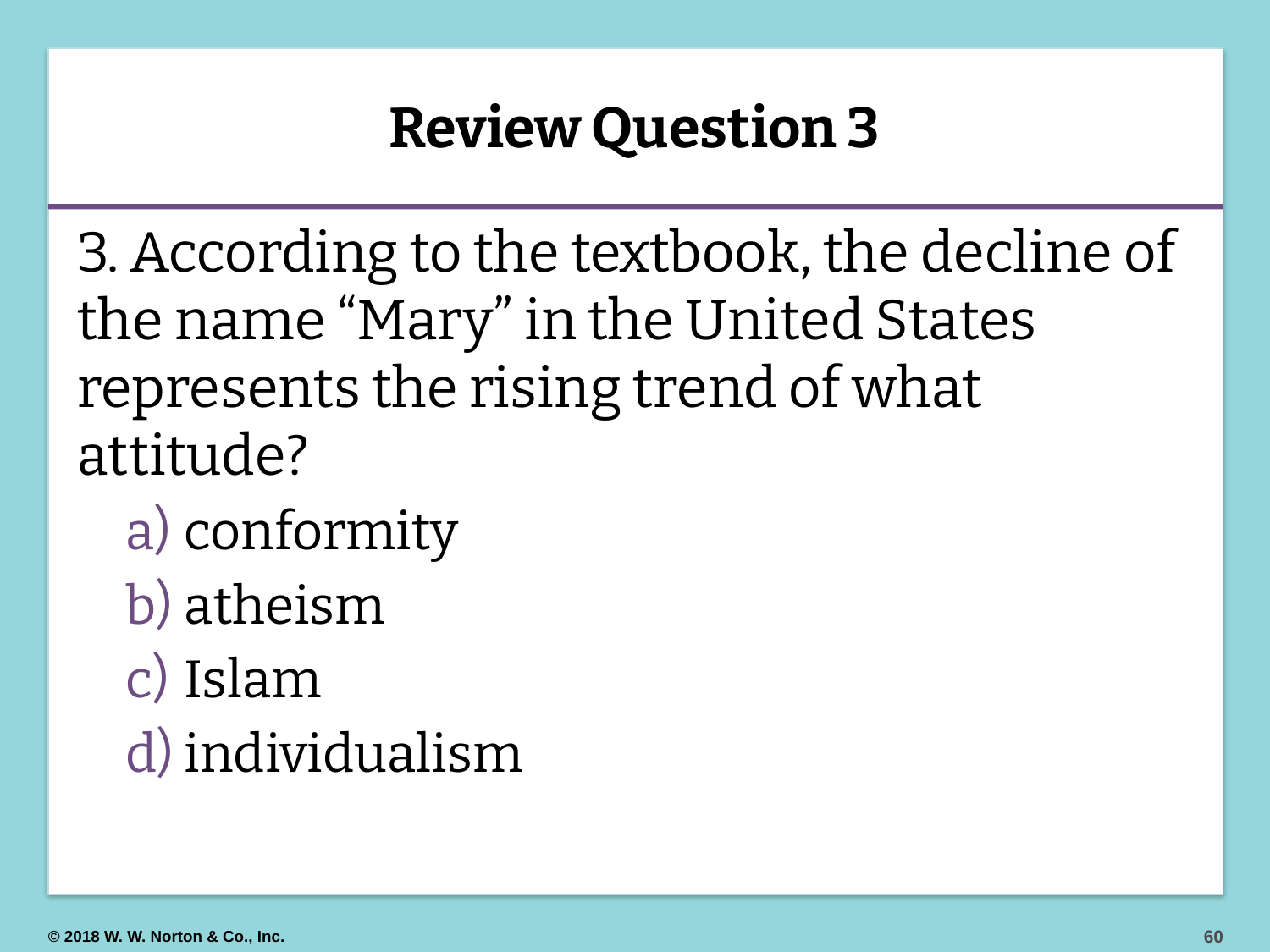

# Review Question 3
3. According to the textbook, the decline of the name “Mary” in the United States represents the rising trend of what attitude?
 conformity
 atheism
 Islam
 individualism